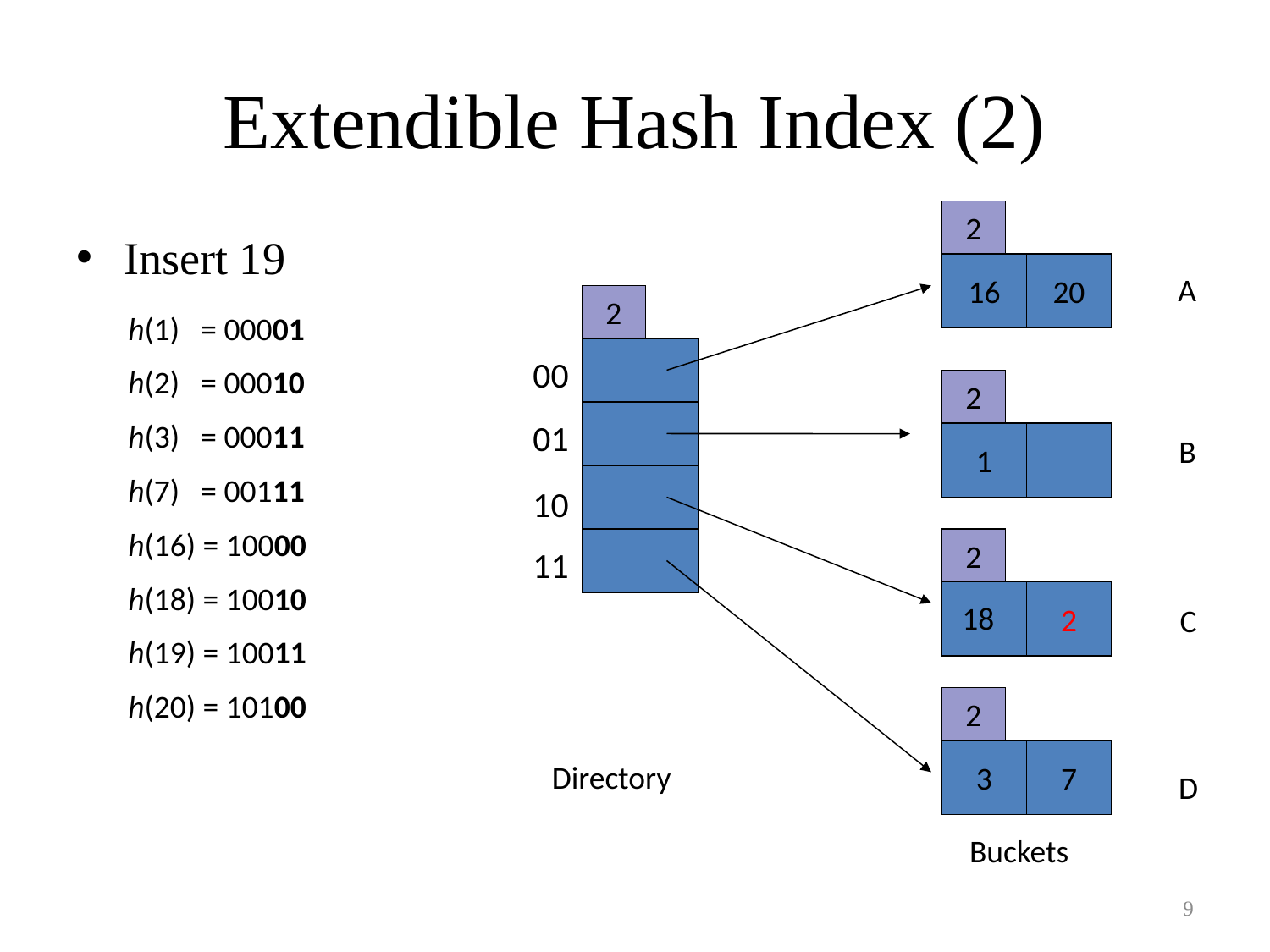

# Extendible Hash Index (2)
2
16
20
2

00
2

01
1

10

2
11

2
2
3
7
Directory
Buckets
A
B
C
D
Insert 19
h(1)   = 00001
h(2)   = 00010
h(3)   = 00011
h(7)   = 00111
h(16) = 10000
h(18) = 10010
h(19) = 10011
h(20) = 10100

18
9